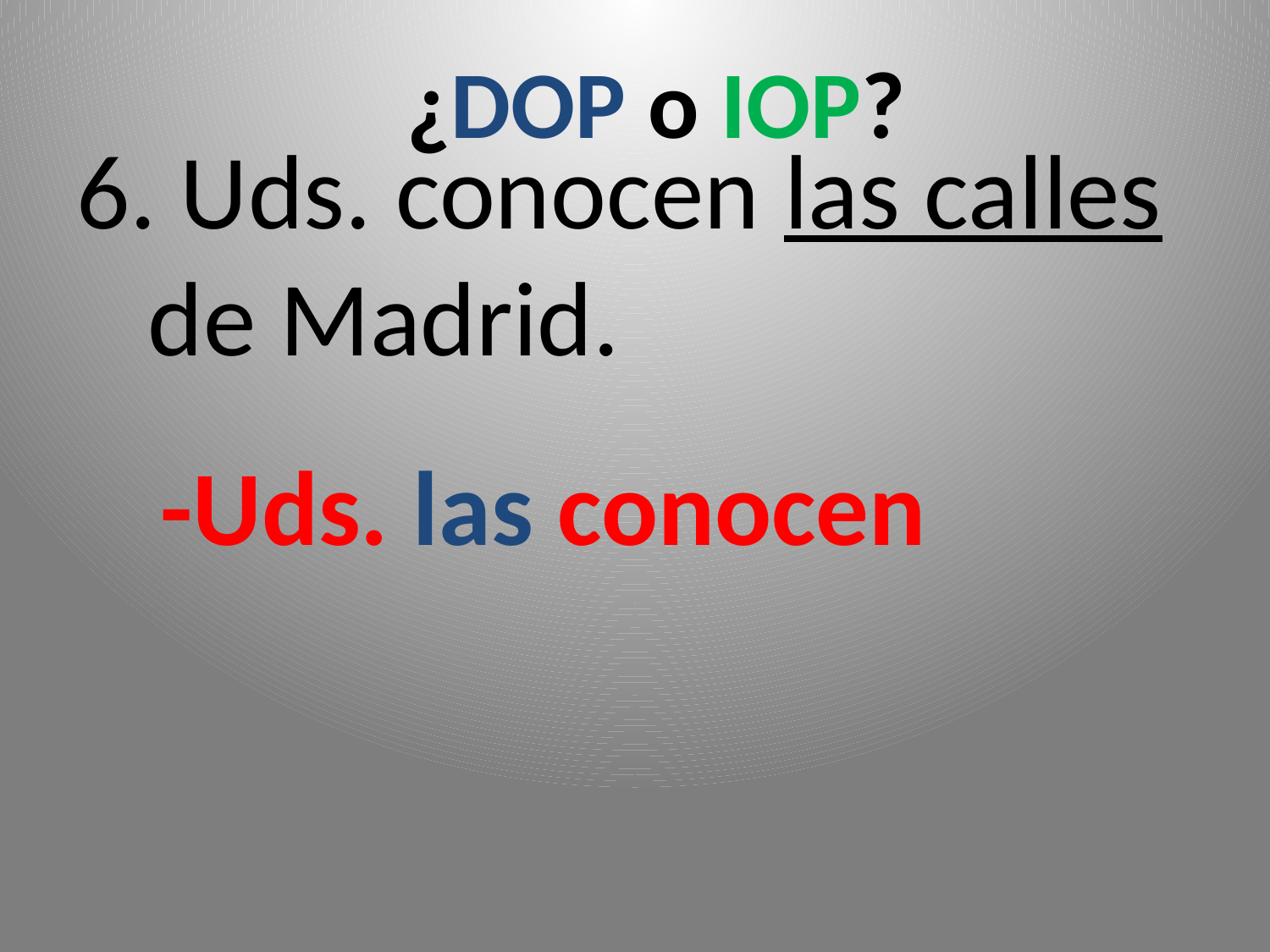

¿DOP o IOP?
#
6. Uds. conocen las calles de Madrid.
-Uds. las conocen